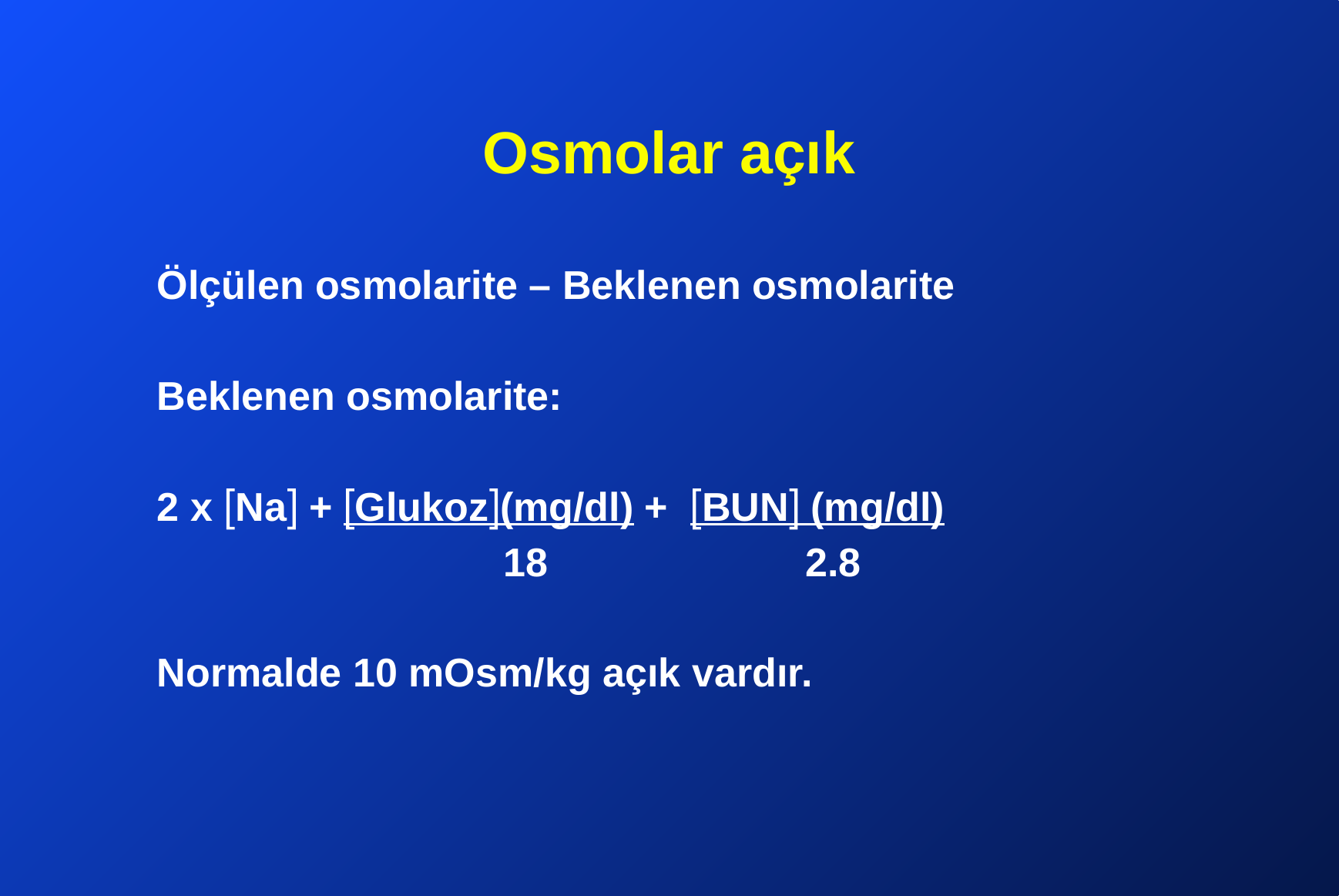

# Osmolar açık
Ölçülen osmolarite – Beklenen osmolarite

Beklenen osmolarite:

2 x [Na] + [Glukoz](mg/dl) +  [BUN] (mg/dl)
			       18		   2.8

Normalde 10 mOsm/kg açık vardır.